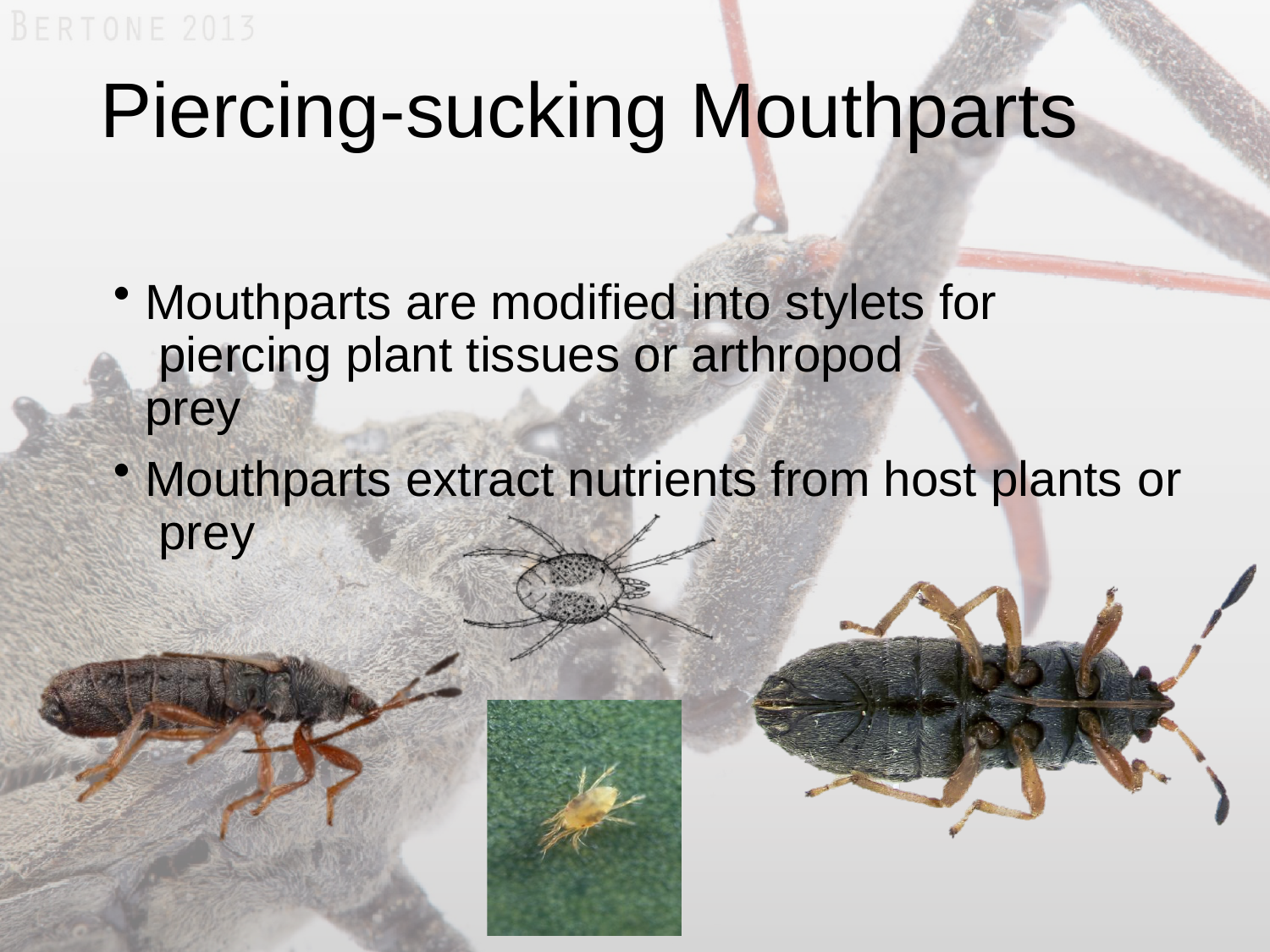

# Piercing-sucking Mouthparts
Mouthparts are modified into stylets for  piercing plant tissues or arthropod prey
Mouthparts extract nutrients from host plants or  prey